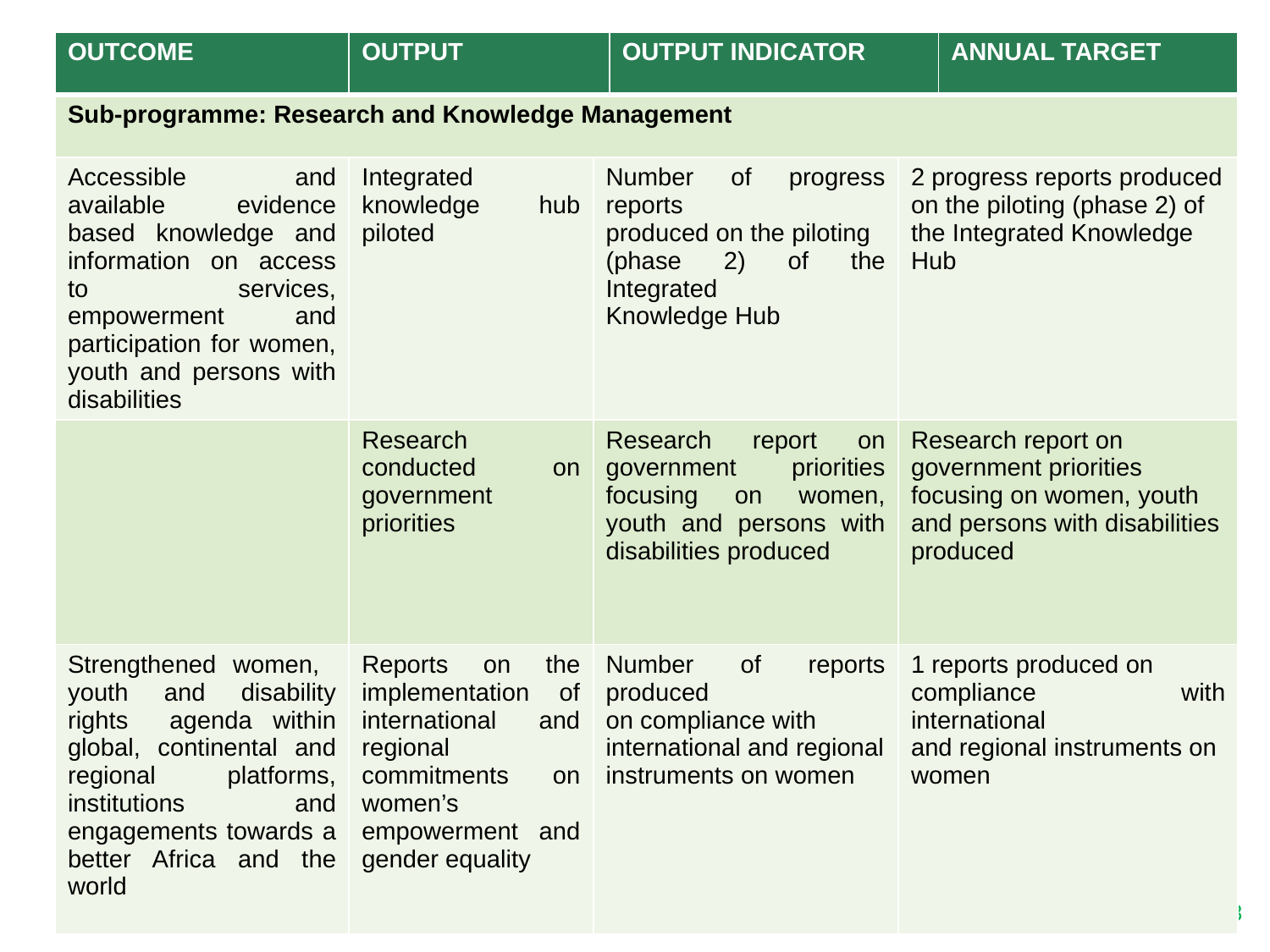

| OUTCOME | OUTPUT |  | OUTPUT INDICATOR |  | ANNUAL TARGET |
| --- | --- | --- | --- | --- | --- |
| Sub-programme: Research and Knowledge Management |  |  |  |  |  |
| Accessible and available evidence based knowledge and information on access to services, empowerment and participation for women, youth and persons with disabilities | Integrated knowledge hub piloted | Number of progress reports produced on the piloting (phase 2) of the Integrated Knowledge Hub |  | 2 progress reports produced on the piloting (phase 2) of the Integrated Knowledge Hub |  |
|  | Research conducted on government priorities | Research report on government priorities focusing on women, youth and persons with disabilities produced |  | Research report on government priorities focusing on women, youth and persons with disabilities produced |  |
| Strengthened women, youth and disability rights agenda within global, continental and regional platforms, institutions and engagements towards a better Africa and the world | Reports on the implementation of international and regional commitments on women’s empowerment and gender equality | Number of reports produced on compliance with international and regional instruments on women |  | 1 reports produced on compliance with international and regional instruments on women |  |